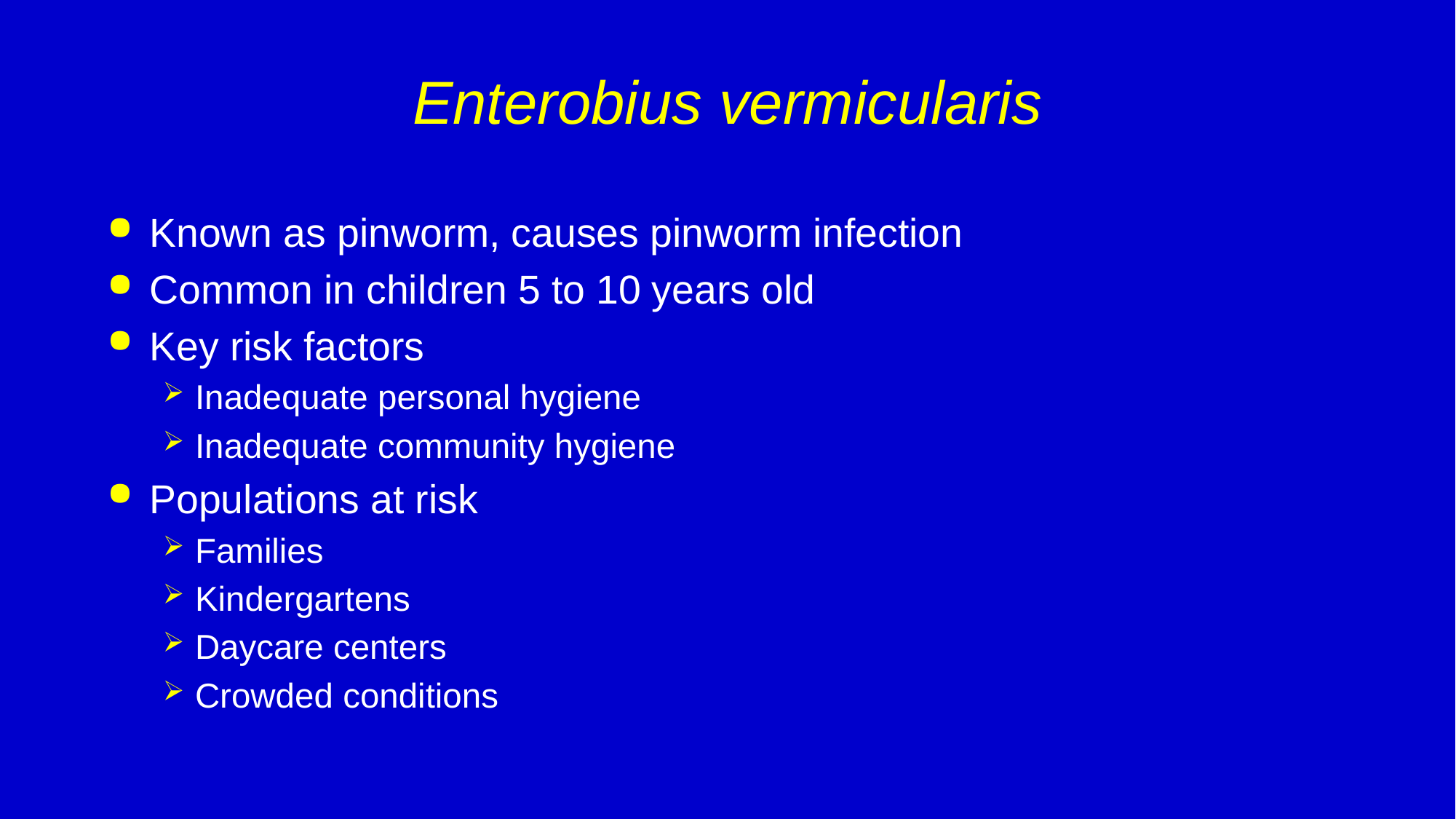

# Enterobius vermicularis
Known as pinworm, causes pinworm infection
Common in children 5 to 10 years old
Key risk factors
Inadequate personal hygiene
Inadequate community hygiene
Populations at risk
Families
Kindergartens
Daycare centers
Crowded conditions